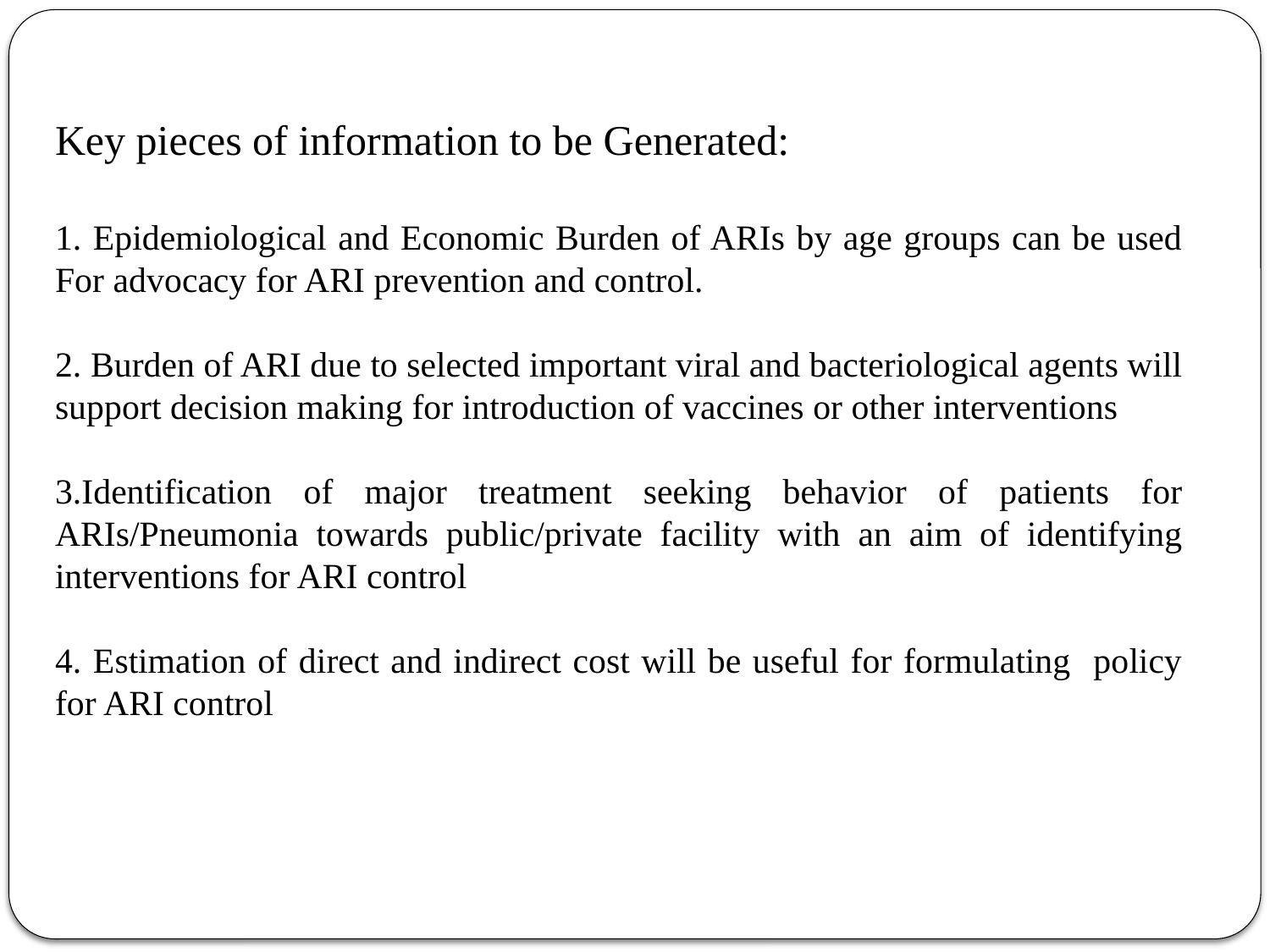

Key pieces of information to be Generated:

1. Epidemiological and Economic Burden of ARIs by age groups can be used For advocacy for ARI prevention and control.

2. Burden of ARI due to selected important viral and bacteriological agents will support decision making for introduction of vaccines or other interventions

3.Identification of major treatment seeking behavior of patients for ARIs/Pneumonia towards public/private facility with an aim of identifying interventions for ARI control

4. Estimation of direct and indirect cost will be useful for formulating  policy for ARI control